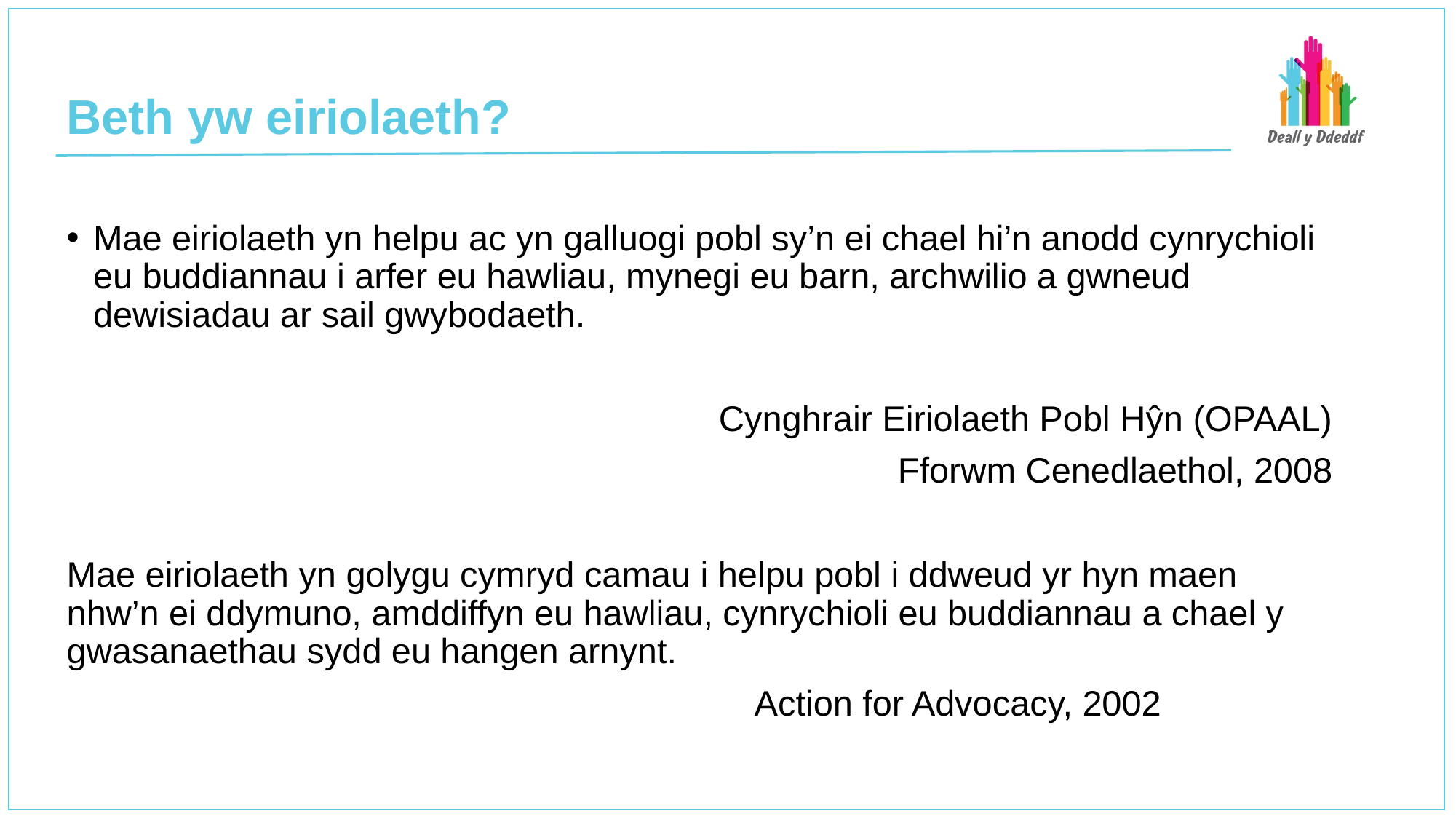

# Beth yw eiriolaeth?
Mae eiriolaeth yn helpu ac yn galluogi pobl sy’n ei chael hi’n anodd cynrychioli eu buddiannau i arfer eu hawliau, mynegi eu barn, archwilio a gwneud dewisiadau ar sail gwybodaeth.

Cynghrair Eiriolaeth Pobl Hŷn (OPAAL)
Fforwm Cenedlaethol, 2008

Mae eiriolaeth yn golygu cymryd camau i helpu pobl i ddweud yr hyn maen nhw’n ei ddymuno, amddiffyn eu hawliau, cynrychioli eu buddiannau a chael y gwasanaethau sydd eu hangen arnynt.
							Action for Advocacy, 2002